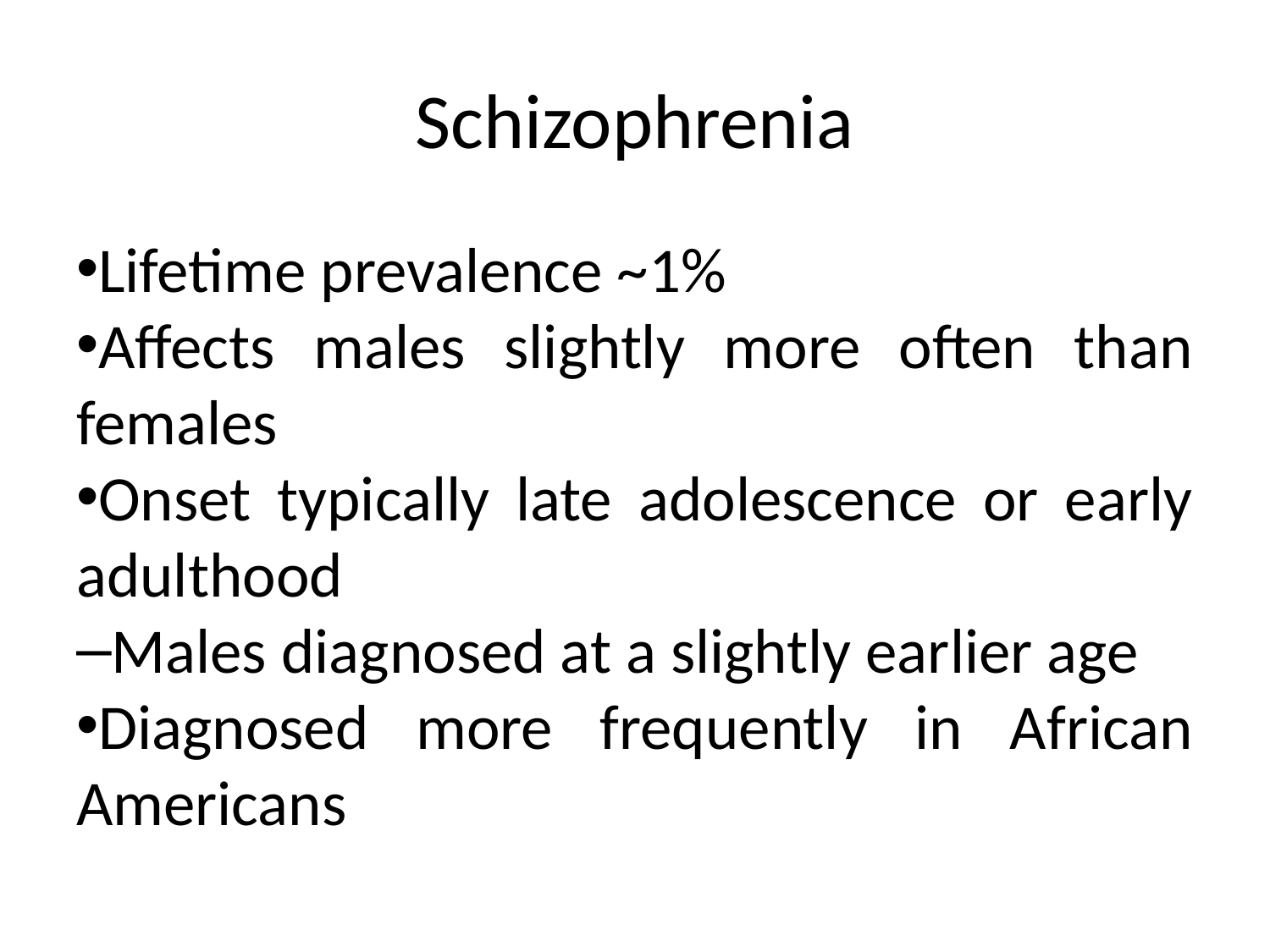

# Schizophrenia
Lifetime prevalence ~1%
Affects males slightly more often than females
Onset typically late adolescence or early adulthood
Males diagnosed at a slightly earlier age
Diagnosed more frequently in African Americans